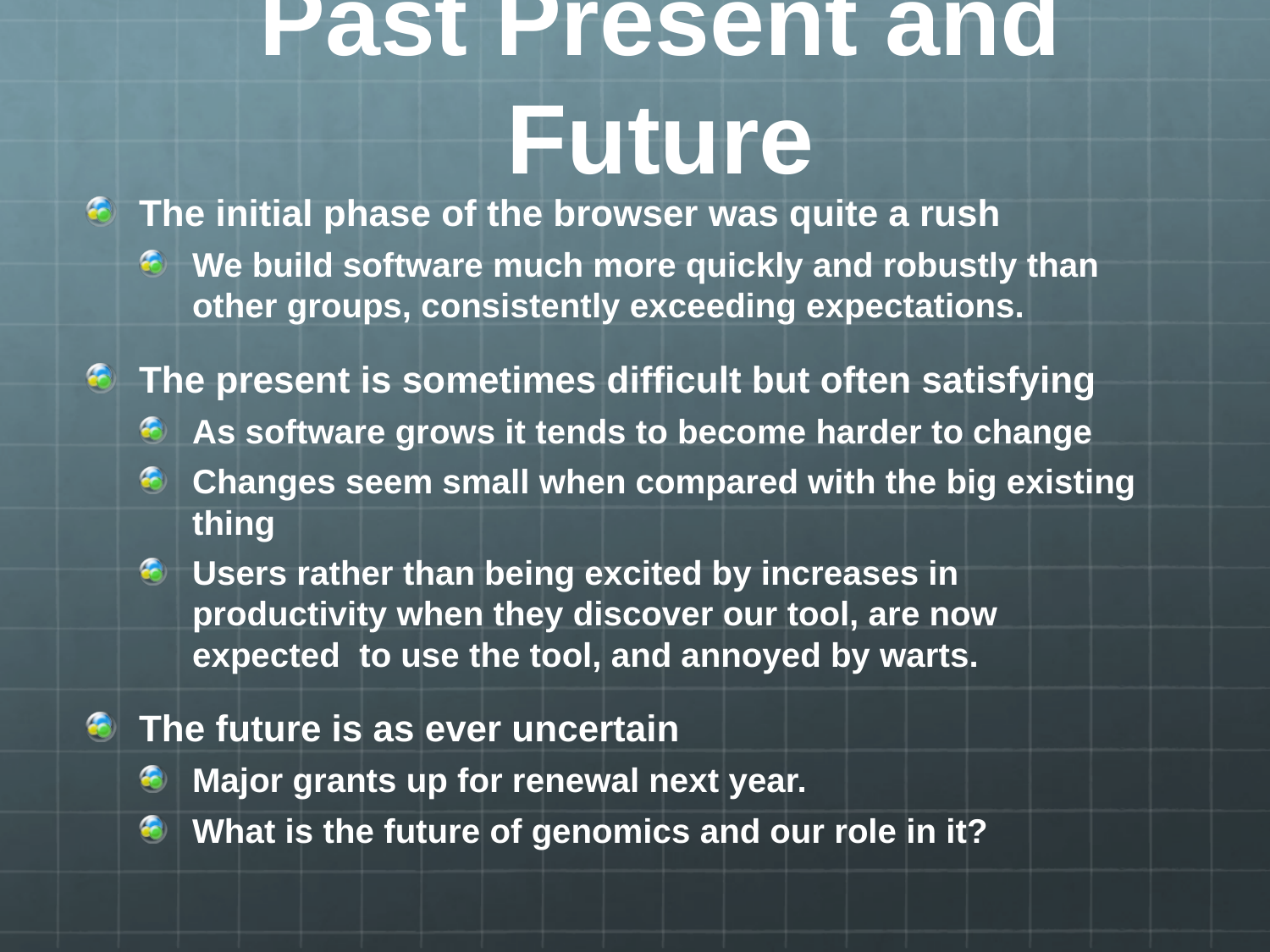

# Past Present and Future
The initial phase of the browser was quite a rush
We build software much more quickly and robustly than other groups, consistently exceeding expectations.
The present is sometimes difficult but often satisfying
As software grows it tends to become harder to change
Changes seem small when compared with the big existing thing
Users rather than being excited by increases in productivity when they discover our tool, are now expected  to use the tool, and annoyed by warts.
The future is as ever uncertain
Major grants up for renewal next year.
What is the future of genomics and our role in it?